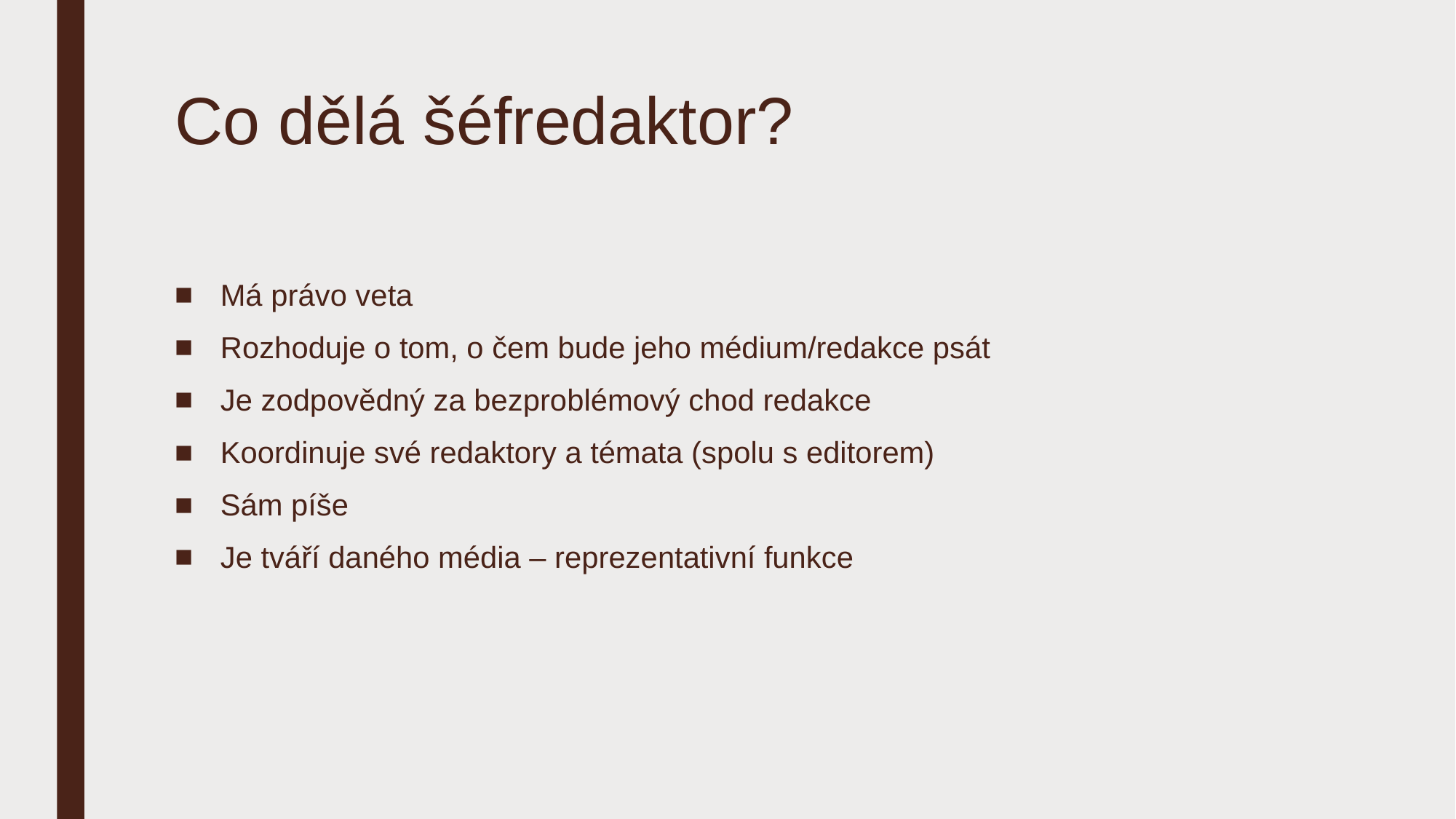

# Co dělá šéfredaktor?
Má právo veta
Rozhoduje o tom, o čem bude jeho médium/redakce psát
Je zodpovědný za bezproblémový chod redakce
Koordinuje své redaktory a témata (spolu s editorem)
Sám píše
Je tváří daného média – reprezentativní funkce